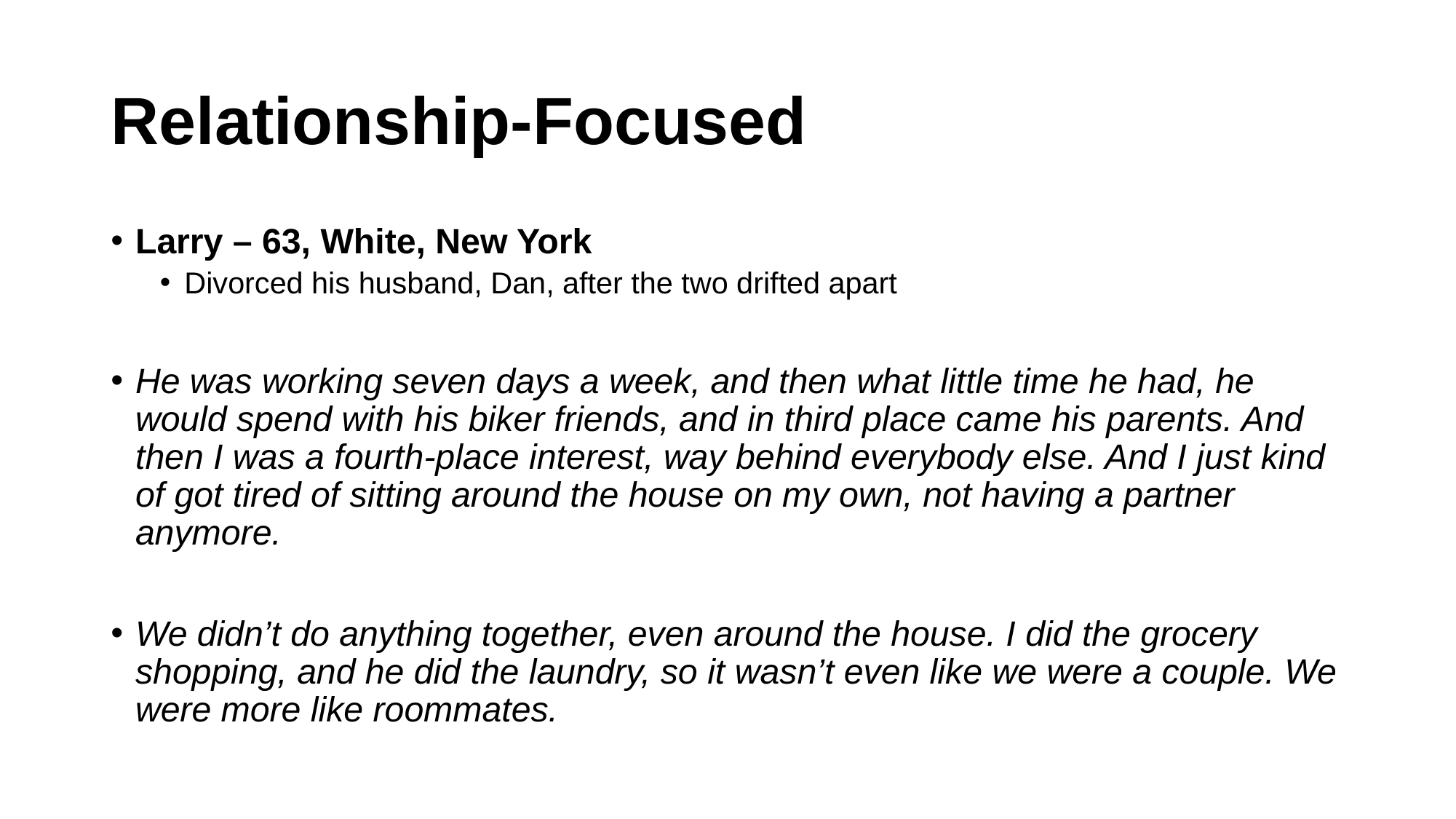

# Relationship-Focused
Larry – 63, White, New York
Divorced his husband, Dan, after the two drifted apart

He was working seven days a week, and then what little time he had, he would spend with his biker friends, and in third place came his parents. And then I was a fourth-place interest, way behind everybody else. And I just kind of got tired of sitting around the house on my own, not having a partner anymore.

We didn’t do anything together, even around the house. I did the grocery shopping, and he did the laundry, so it wasn’t even like we were a couple. We were more like roommates.